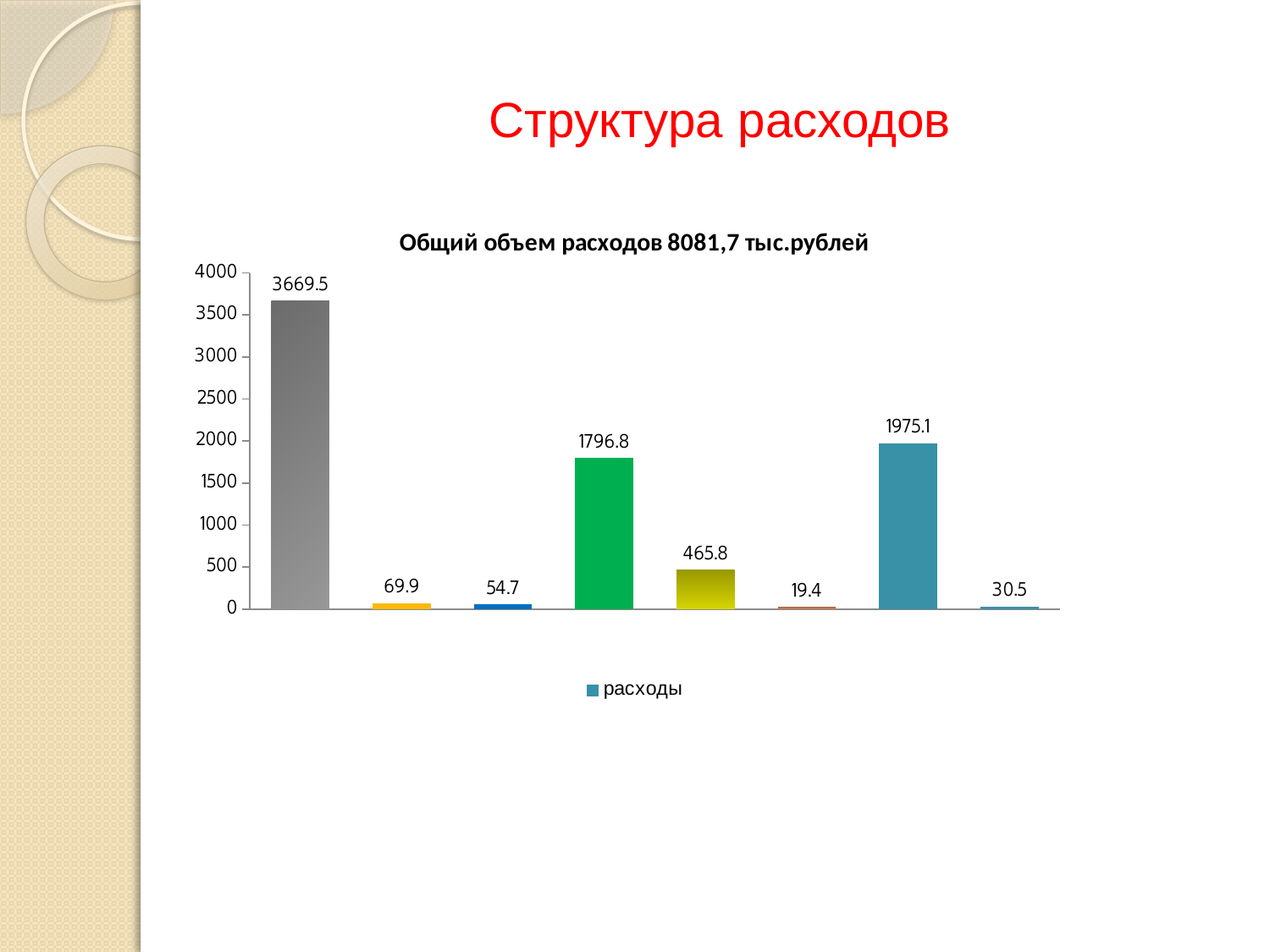

# Структура расходов

### Chart: Общий объем расходов 8081,7 тыс.рублей

| Category | расходы |
|---|---|
| Общегосударственные вопросы | 3669.5 |
| Национальная оборона | 69.9 |
| Национальная безопасность | 54.7 |
| Национальная экономика | 1796.8 |
| жилищно-коммунальное хозяйство | 465.8 |
| образование | 19.4 |
| культура | 1975.1 |
| спорт | 30.5 |